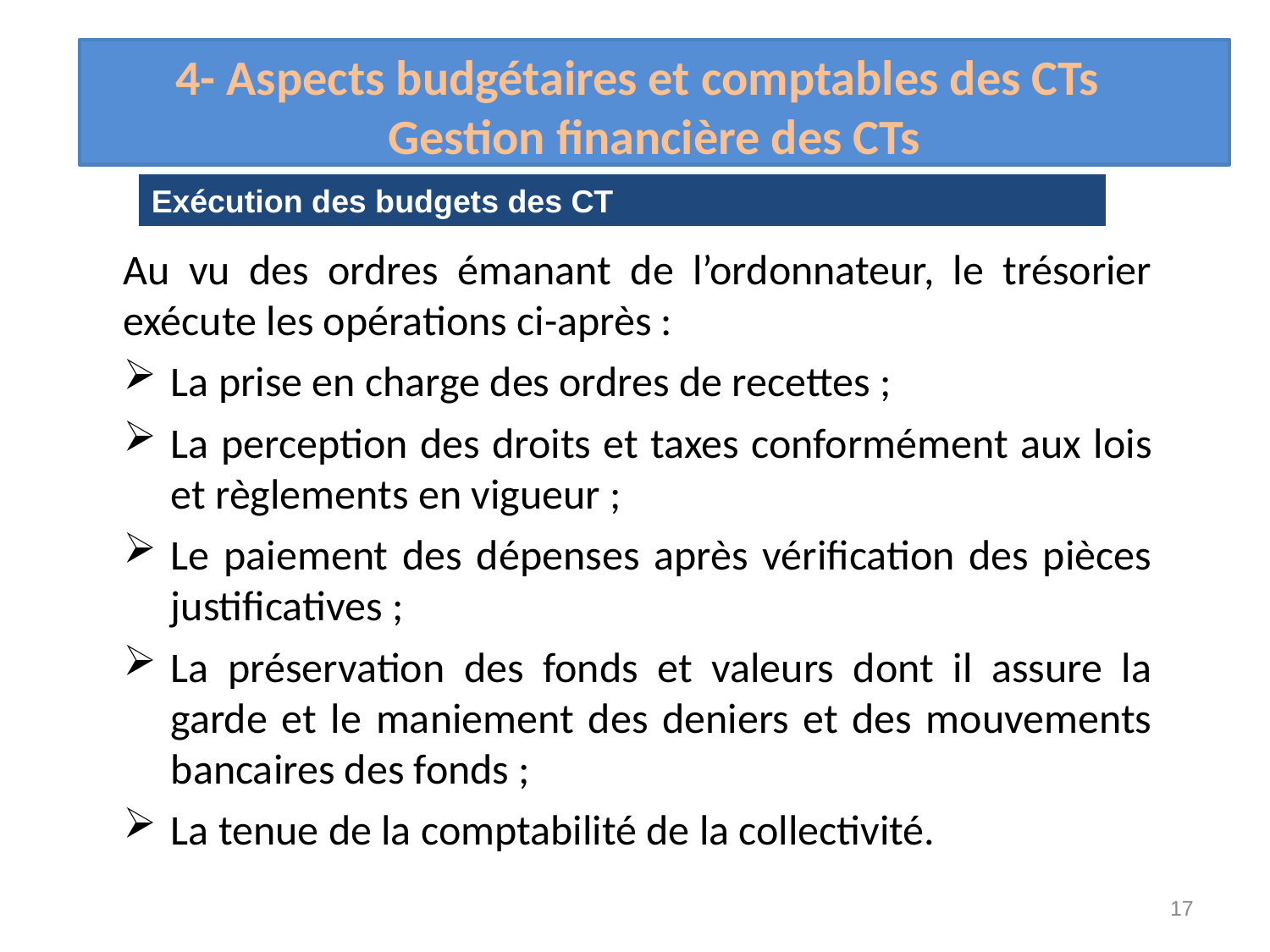

# 4- Aspects budgétaires et comptables des CTs    Gestion financière des CTs
Exécution des budgets des CT
Au vu des ordres émanant de l’ordonnateur, le trésorier exécute les opérations ci-après :
La prise en charge des ordres de recettes ;
La perception des droits et taxes conformément aux lois et règlements en vigueur ;
Le paiement des dépenses après vérification des pièces justificatives ;
La préservation des fonds et valeurs dont il assure la garde et le maniement des deniers et des mouvements bancaires des fonds ;
La tenue de la comptabilité de la collectivité.
17